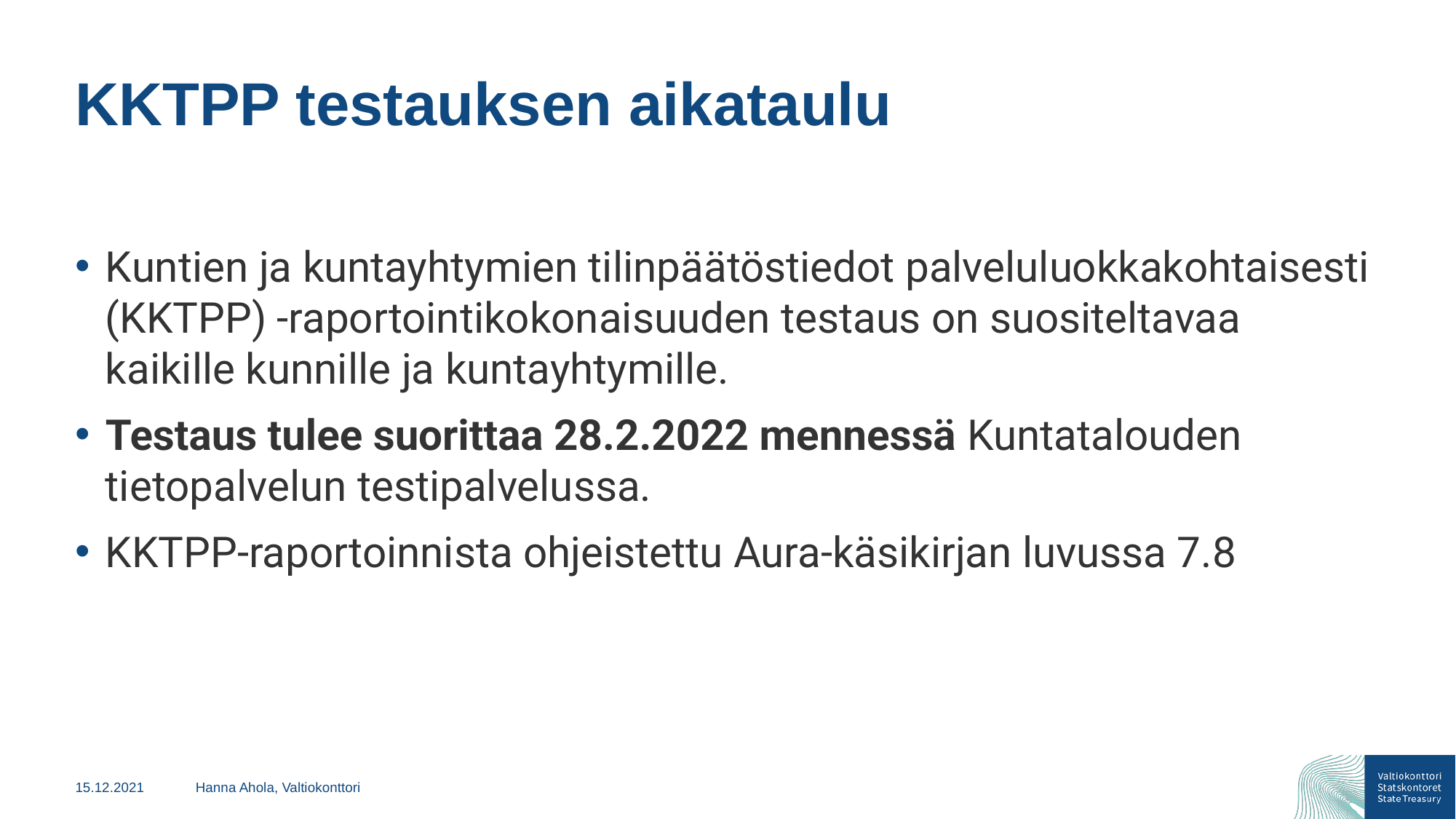

# KKTPP testauksen aikataulu
Kuntien ja kuntayhtymien tilinpäätöstiedot palveluluokkakohtaisesti (KKTPP) -raportointikokonaisuuden testaus on suositeltavaa kaikille kunnille ja kuntayhtymille.
Testaus tulee suorittaa 28.2.2022 mennessä Kuntatalouden tietopalvelun testipalvelussa.
KKTPP-raportoinnista ohjeistettu Aura-käsikirjan luvussa 7.8

15.12.2021
Hanna Ahola, Valtiokonttori